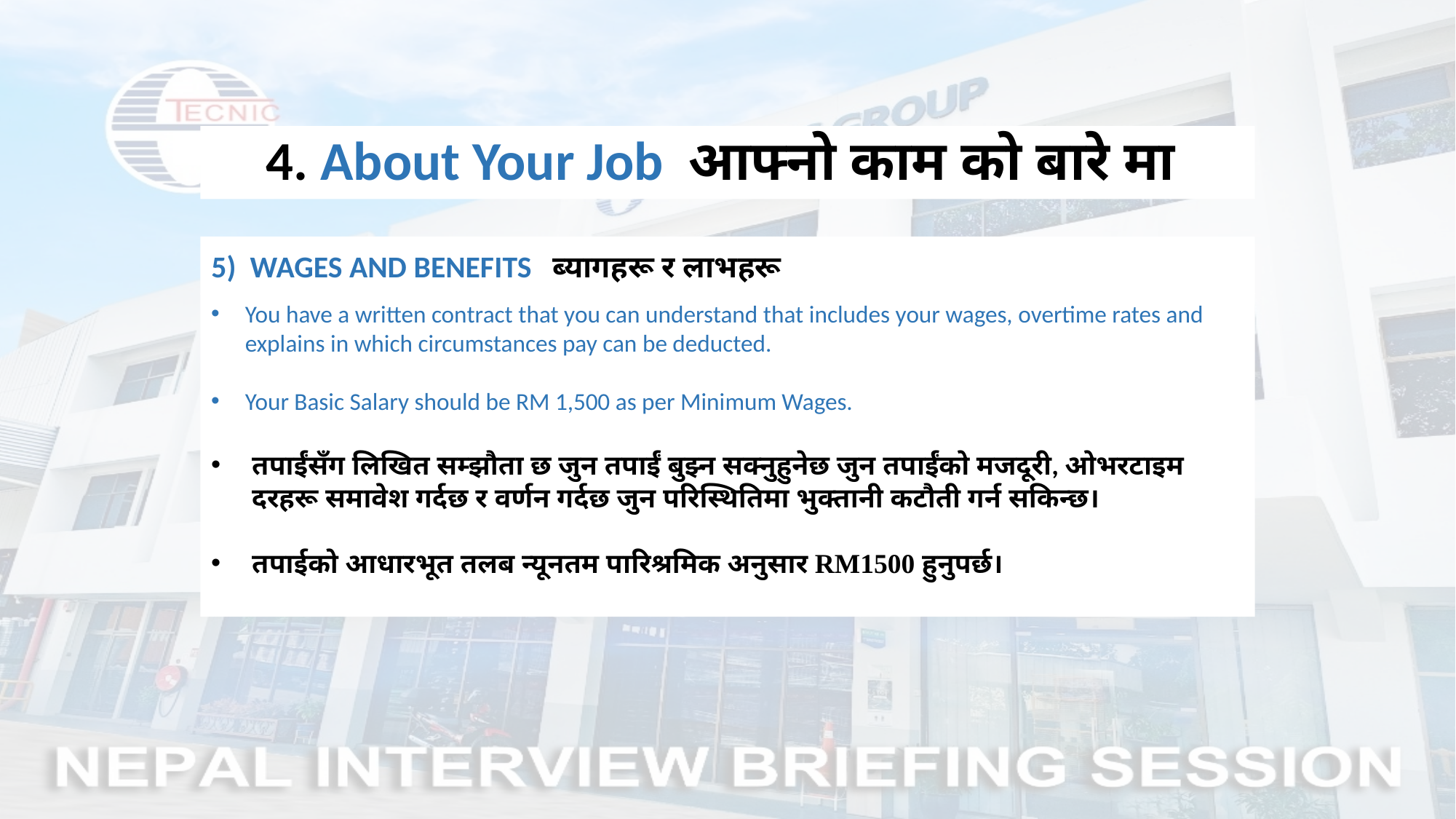

4. About Your Job  आफ्नो काम को बारे मा
5)  WAGES AND BENEFITS   ब्यागहरू र लाभहरू
You have a written contract that you can understand that includes your wages, overtime rates and explains in which circumstances pay can be deducted.

Your Basic Salary should be RM 1,500 as per Minimum Wages.

तपाईंसँग लिखित सम्झौता छ जुन तपाईं बुझ्न सक्नुहुनेछ जुन तपाईंको मजदूरी, ओभरटाइम दरहरू समावेश गर्दछ र वर्णन गर्दछ जुन परिस्थितिमा भुक्तानी कटौती गर्न सकिन्छ।

तपाईको आधारभूत तलब न्यूनतम पारिश्रमिक अनुसार RM1500 हुनुपर्छ।